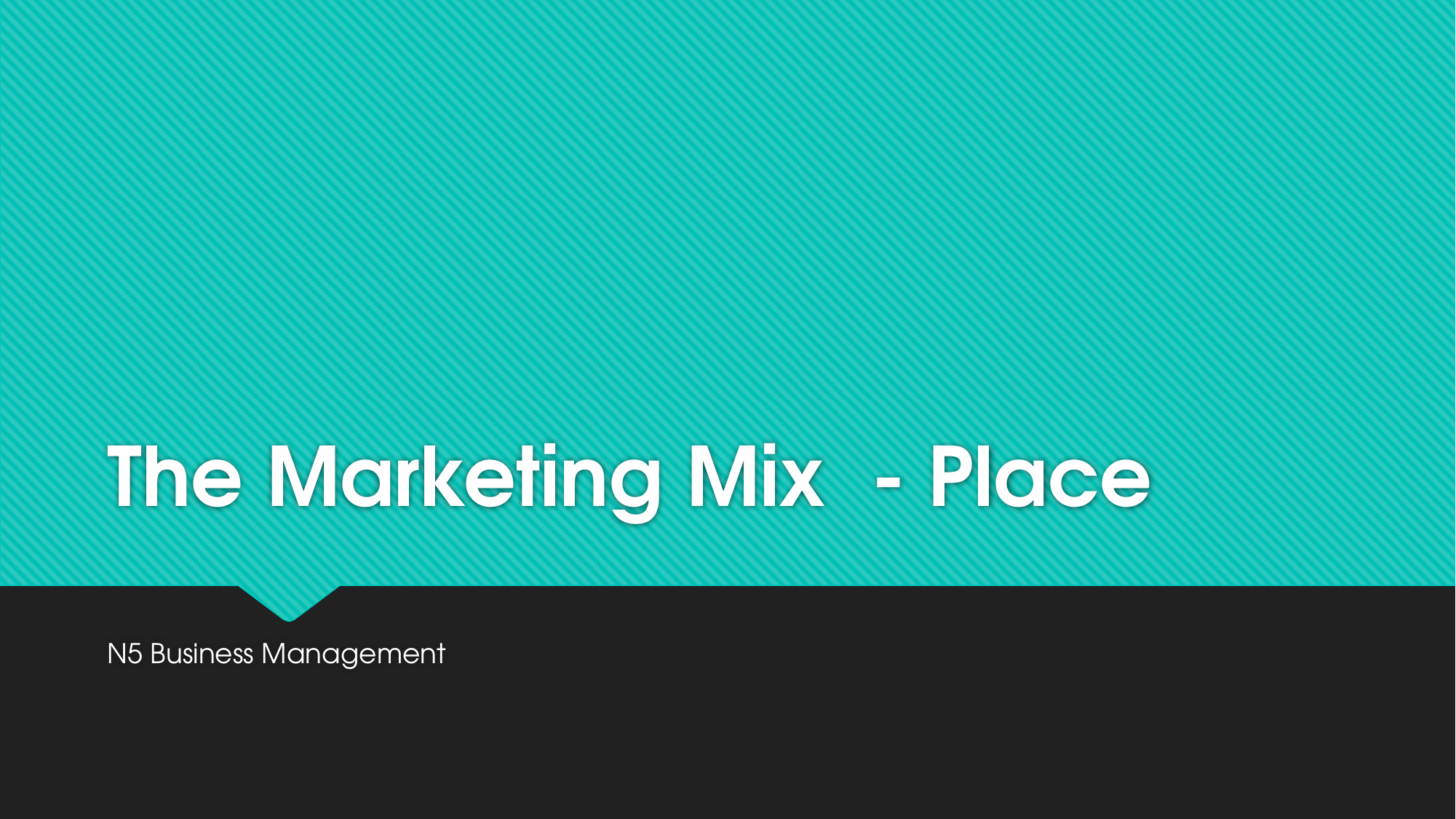

# The Marketing Mix  - Place
N5 Business Management